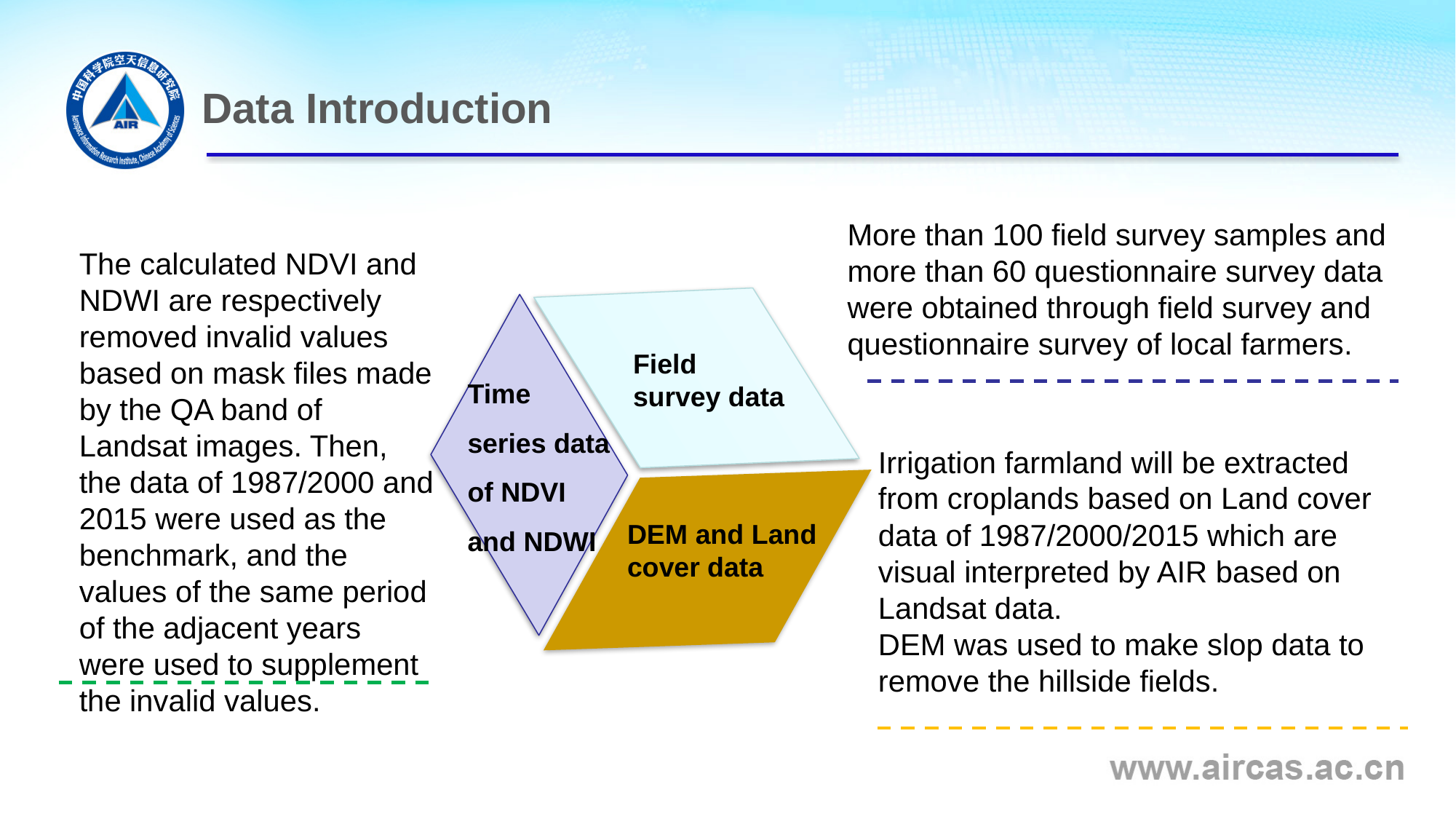

# Data Introduction

The calculated NDVI and NDWI are respectively removed invalid values based on mask files made by the QA band of Landsat images. Then, the data of 1987/2000 and 2015 were used as the benchmark, and the values of the same period of the adjacent years were used to supplement the invalid values.

Field survey data
Time series data of NDVI and NDWI

Irrigation farmland will be extracted  from croplands based on Land cover data of 1987/2000/2015 which are visual interpreted by AIR based on Landsat data.
DEM was used to make slop data to remove the hillside fields.

DEM and Land cover data
More than 100 field survey samples and more than 60 questionnaire survey data were obtained through field survey and questionnaire survey of local farmers.